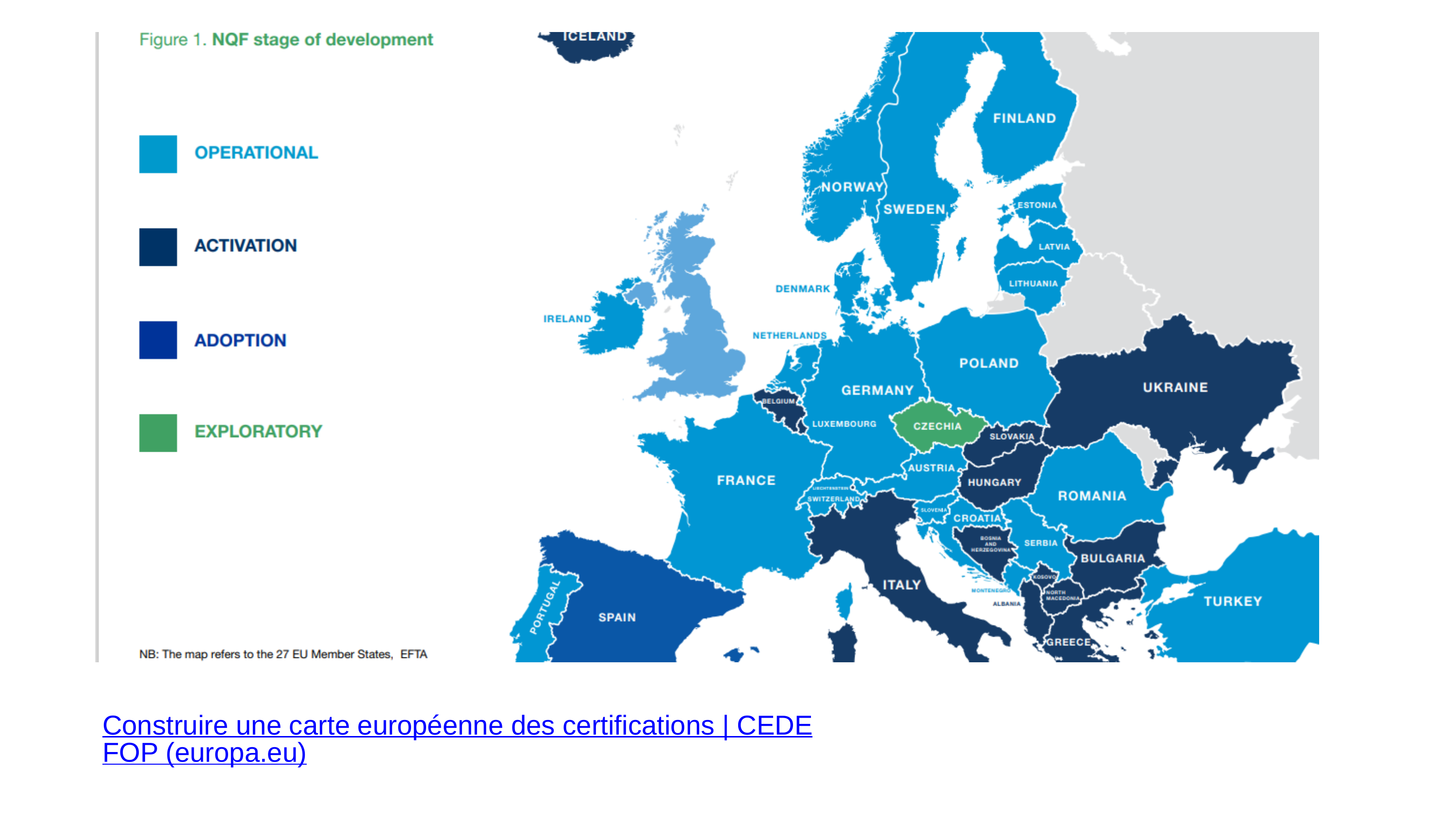

Construire une carte européenne des certifications | CEDEFOP (europa.eu)